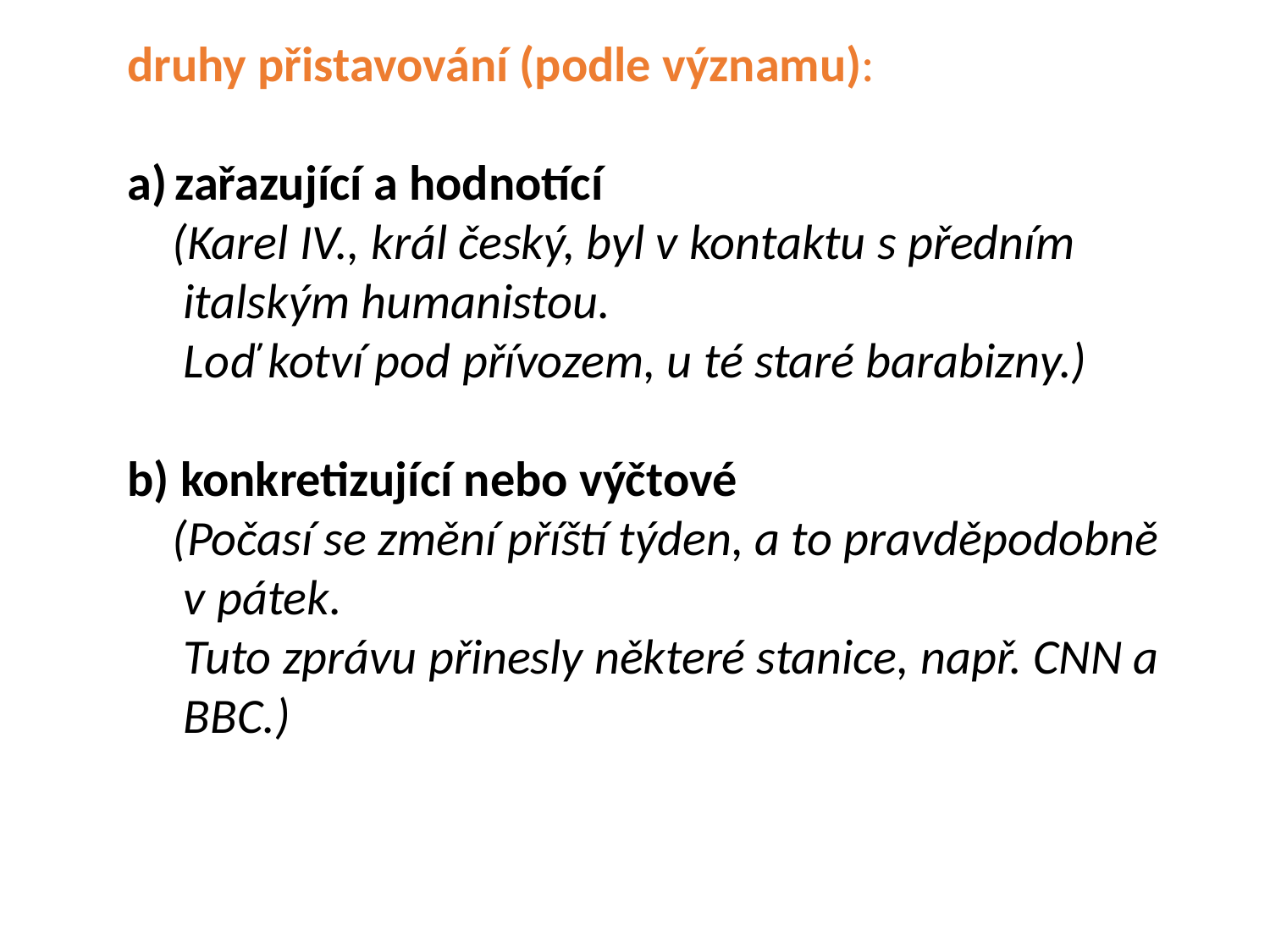

druhy přistavování (podle významu):

zařazující a hodnotící
    (Karel IV., král český, byl v kontaktu s předním
     italským humanistou.
     Loď kotví pod přívozem, u té staré barabizny.)

b) konkretizující nebo výčtové
    (Počasí se změní příští týden, a to pravděpodobně
     v pátek.
     Tuto zprávu přinesly některé stanice, např. CNN a
     BBC.)